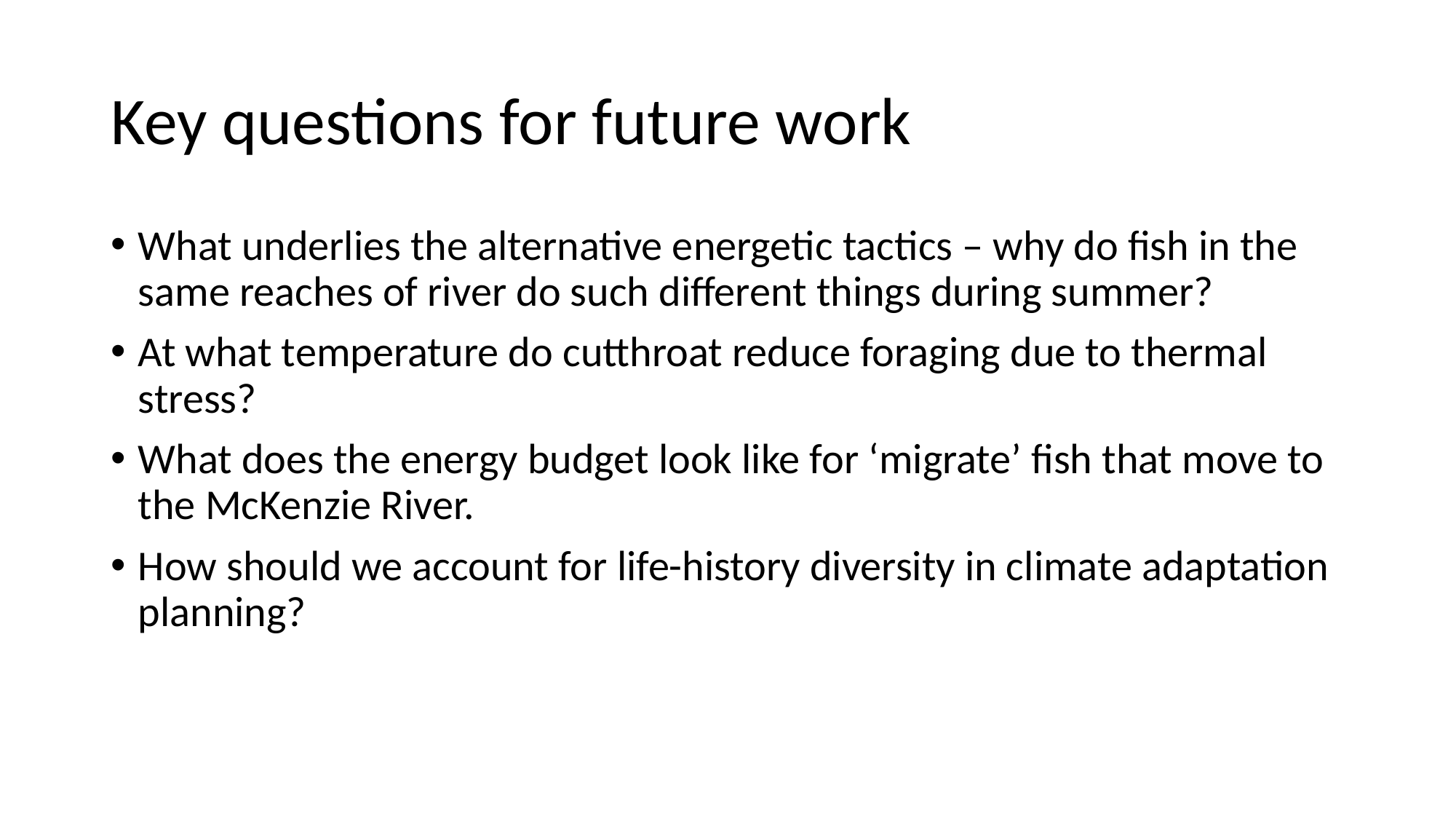

# Key questions for future work
What underlies the alternative energetic tactics – why do fish in the same reaches of river do such different things during summer?
At what temperature do cutthroat reduce foraging due to thermal stress?
What does the energy budget look like for ‘migrate’ fish that move to the McKenzie River.
How should we account for life-history diversity in climate adaptation planning?